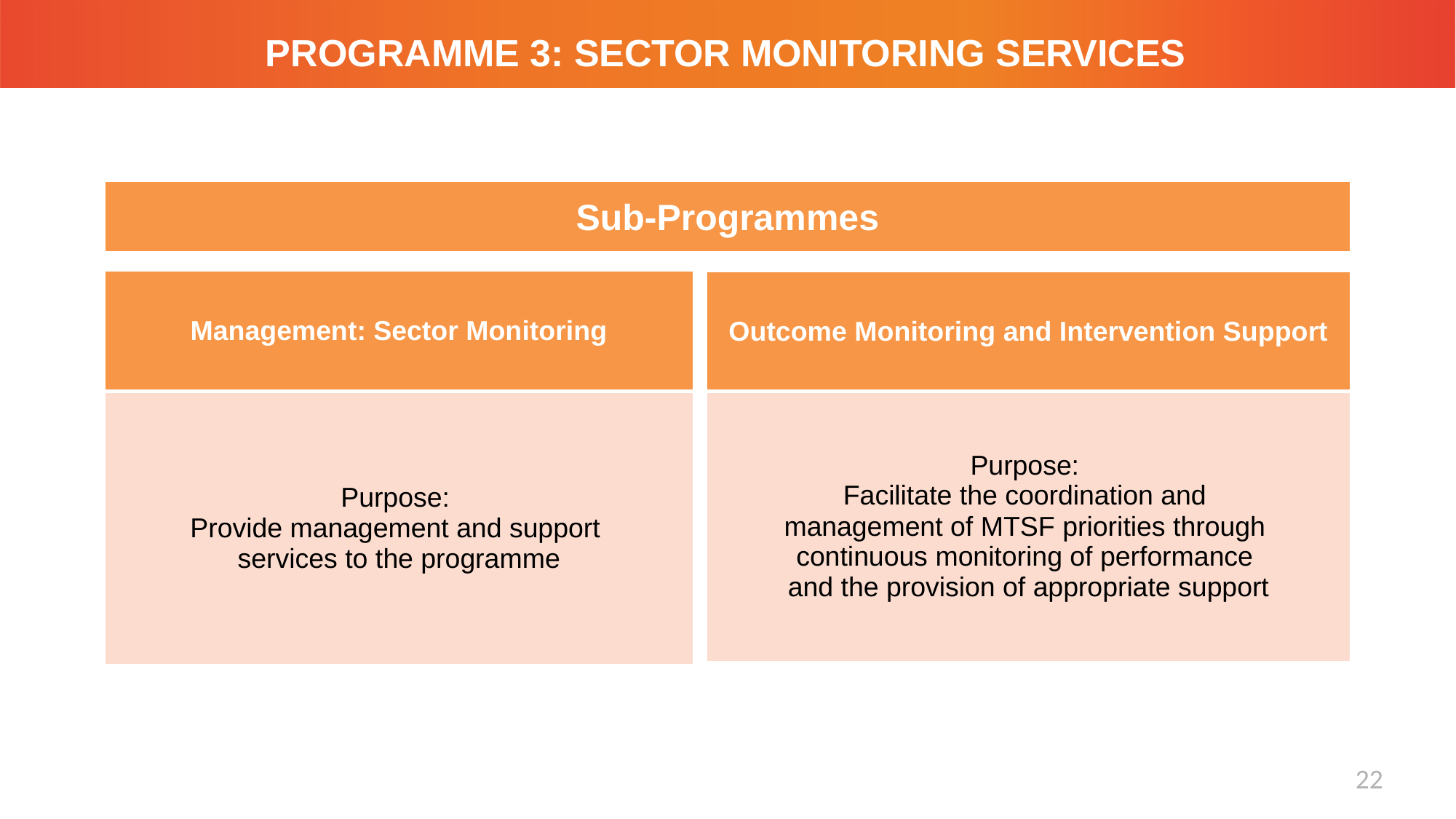

# PROGRAMME 3: SECTOR MONITORING SERVICES
| Sub-Programmes |
| --- |
| Management: Sector Monitoring |
| --- |
| Purpose: Provide management and support services to the programme |
| Outcome Monitoring and Intervention Support |
| --- |
| Purpose: Facilitate the coordination and management of MTSF priorities through continuous monitoring of performance and the provision of appropriate support |
22